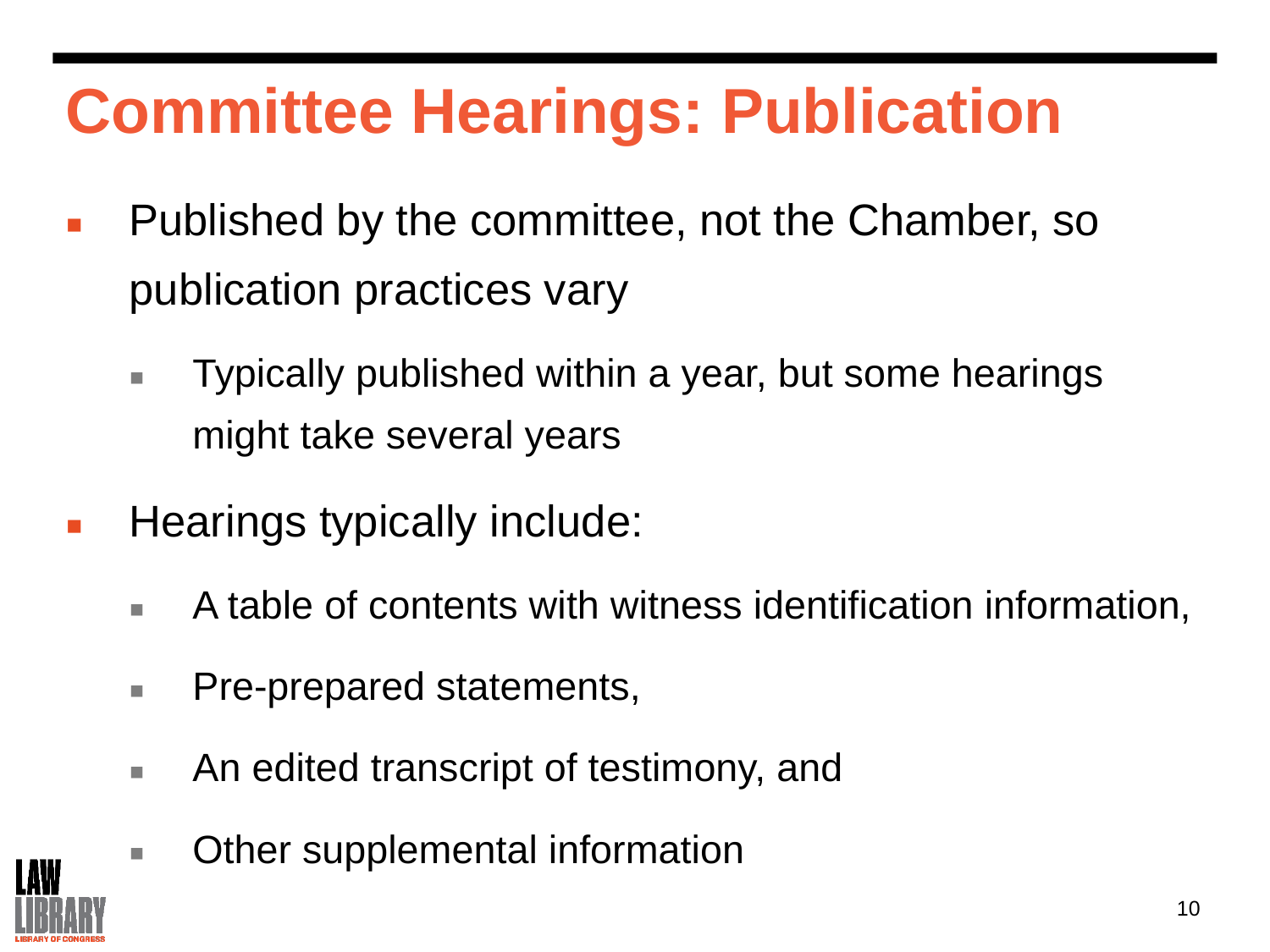

Committee Hearings: Publication
Published by the committee, not the Chamber, so publication practices vary
Typically published within a year, but some hearings might take several years
Hearings typically include:
A table of contents with witness identification information,
Pre-prepared statements,
An edited transcript of testimony, and
Other supplemental information